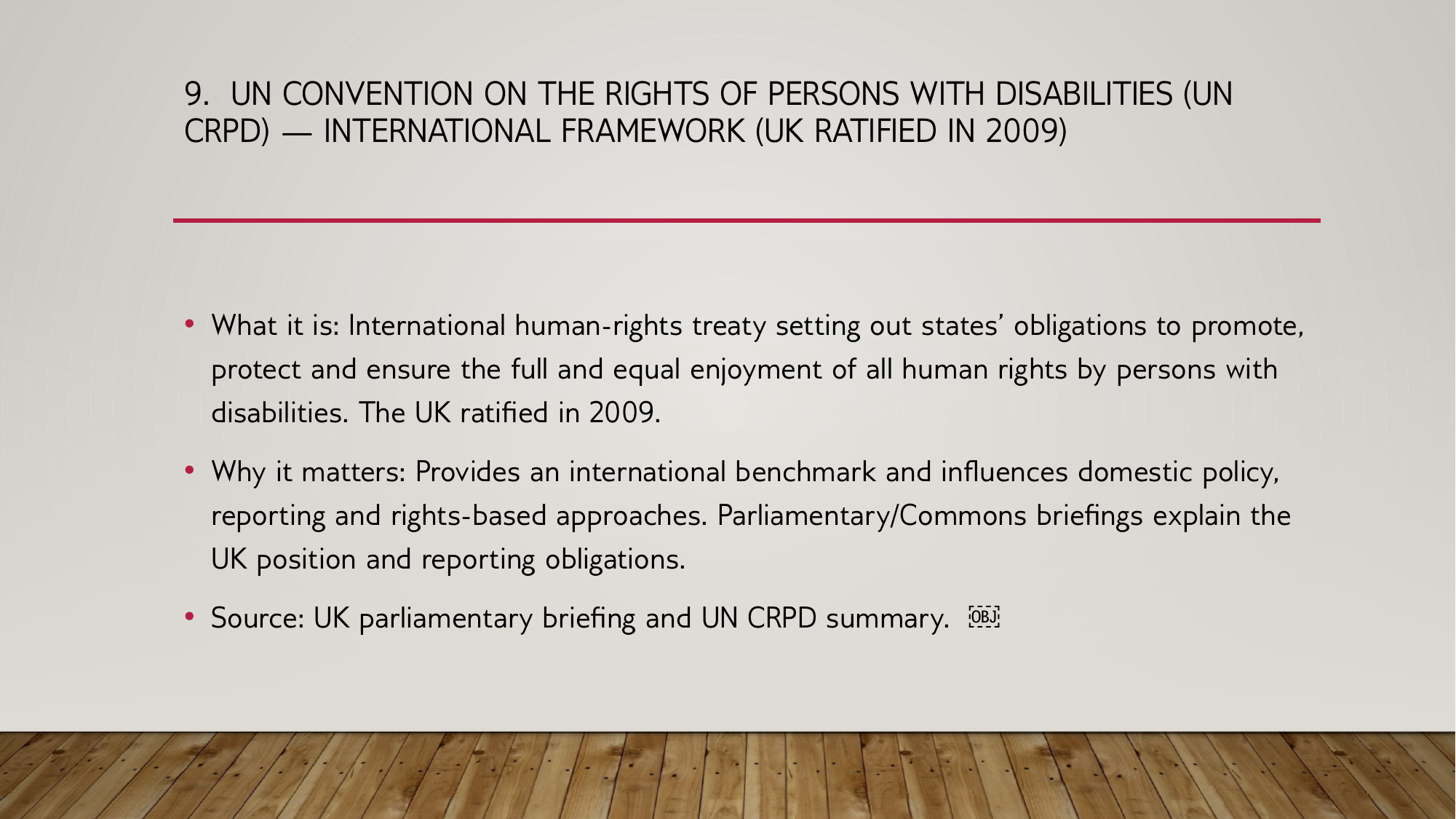

# 9.  UN Convention on the Rights of Persons with Disabilities (UN CRPD) — international framework (UK ratified in 2009)

What it is: International human-rights treaty setting out states’ obligations to promote, protect and ensure the full and equal enjoyment of all human rights by persons with disabilities. The UK ratified in 2009.
Why it matters: Provides an international benchmark and influences domestic policy, reporting and rights-based approaches. Parliamentary/Commons briefings explain the UK position and reporting obligations.
Source: UK parliamentary briefing and UN CRPD summary.  ￼